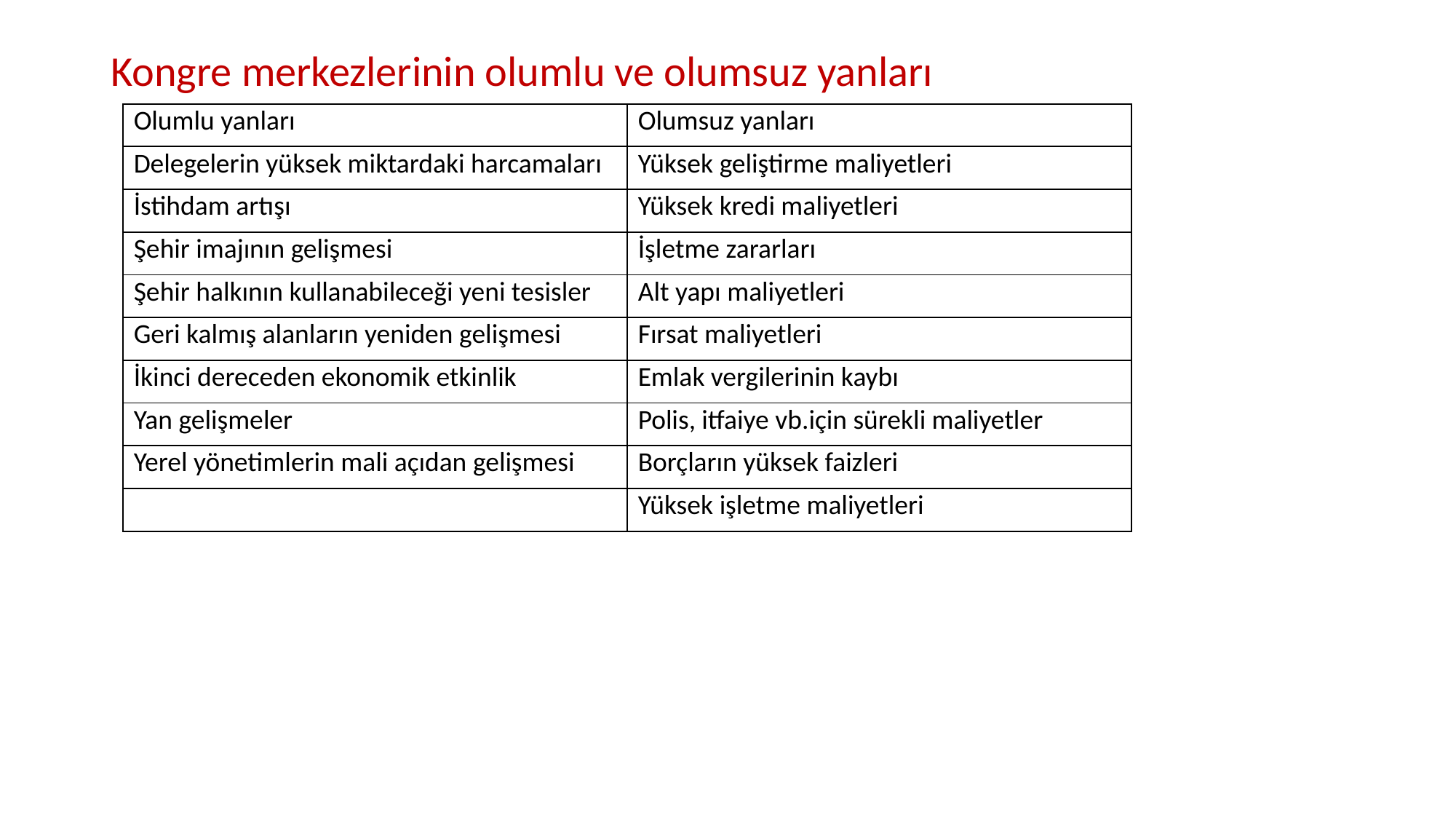

Kongre merkezlerinin olumlu ve olumsuz yanları

| Olumlu yanları | Olumsuz yanları |
| --- | --- |
| Delegelerin yüksek miktardaki harcamaları | Yüksek geliştirme maliyetleri |
| İstihdam artışı | Yüksek kredi maliyetleri |
| Şehir imajının gelişmesi | İşletme zararları |
| Şehir halkının kullanabileceği yeni tesisler | Alt yapı maliyetleri |
| Geri kalmış alanların yeniden gelişmesi | Fırsat maliyetleri |
| İkinci dereceden ekonomik etkinlik | Emlak vergilerinin kaybı |
| Yan gelişmeler | Polis, itfaiye vb.için sürekli maliyetler |
| Yerel yönetimlerin mali açıdan gelişmesi | Borçların yüksek faizleri |
|  | Yüksek işletme maliyetleri |